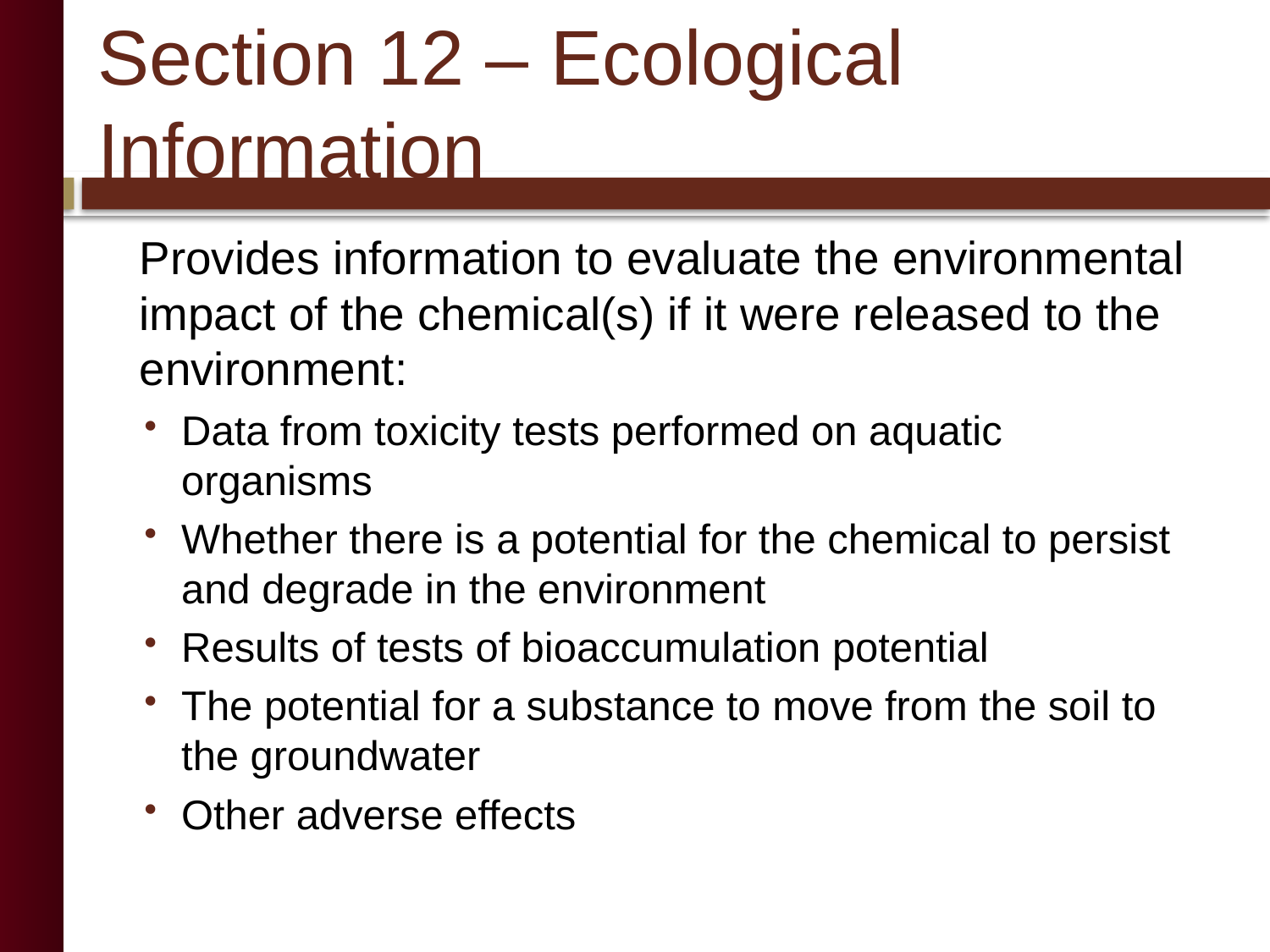

# Section 12 – Ecological Information
	Provides information to evaluate the environmental impact of the chemical(s) if it were released to the environment:
Data from toxicity tests performed on aquatic organisms
Whether there is a potential for the chemical to persist and degrade in the environment
Results of tests of bioaccumulation potential
The potential for a substance to move from the soil to the groundwater
Other adverse effects